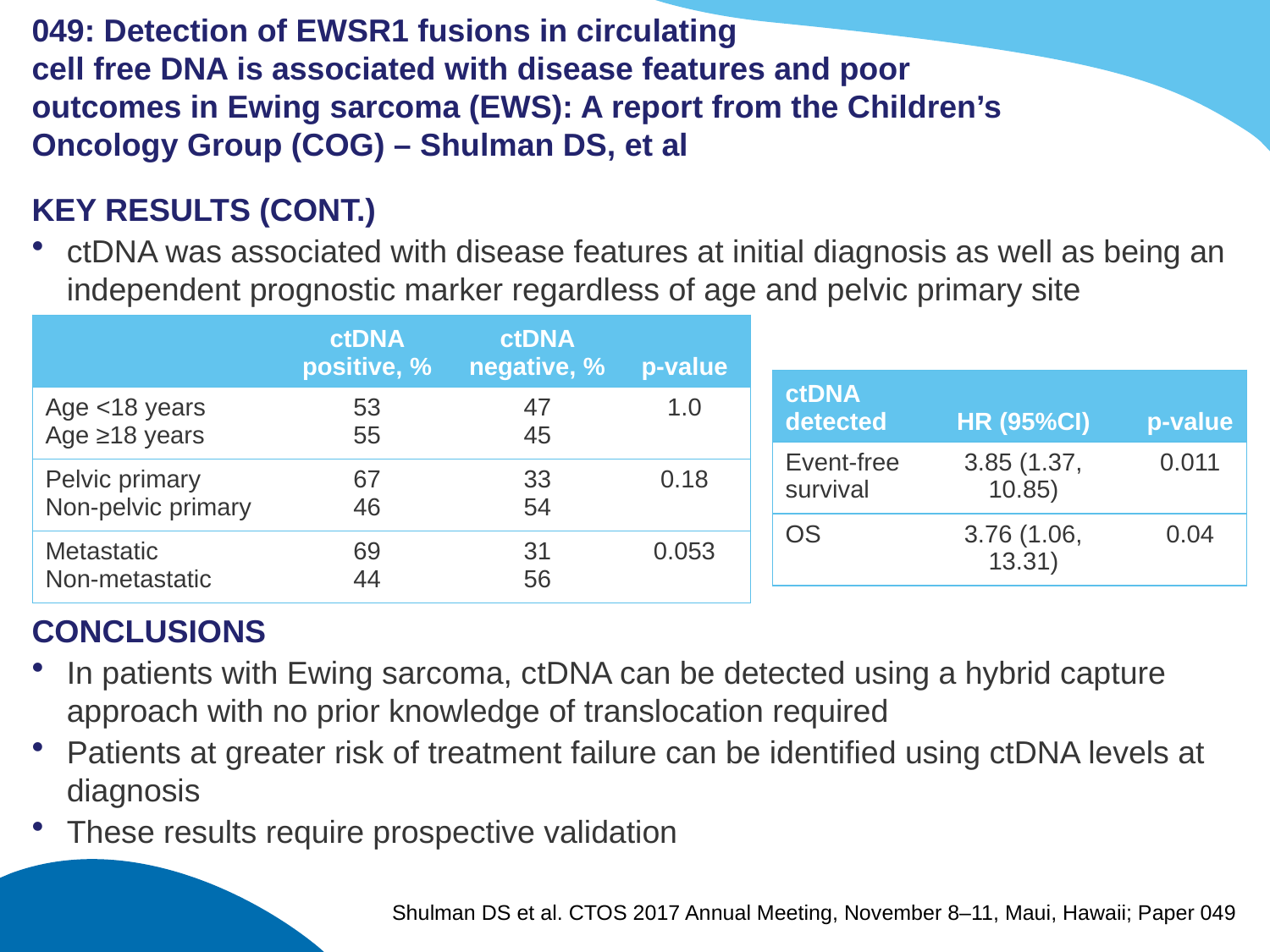

# 049: Detection of EWSR1 fusions in circulating cell free DNA is associated with disease features and poor outcomes in Ewing sarcoma (EWS): A report from the Children’s Oncology Group (COG) – Shulman DS, et al
KEY RESULTS (CONT.)
ctDNA was associated with disease features at initial diagnosis as well as being an independent prognostic marker regardless of age and pelvic primary site
CONCLUSIONS
In patients with Ewing sarcoma, ctDNA can be detected using a hybrid capture approach with no prior knowledge of translocation required
Patients at greater risk of treatment failure can be identified using ctDNA levels at diagnosis
These results require prospective validation
|  | ctDNA positive, % | ctDNA negative, % | p-value |
| --- | --- | --- | --- |
| Age <18 years Age ≥18 years | 53 55 | 47 45 | 1.0 |
| Pelvic primary Non-pelvic primary | 67 46 | 33 54 | 0.18 |
| Metastatic Non-metastatic | 69 44 | 31 56 | 0.053 |
| ctDNA detected | HR (95%CI) | p-value |
| --- | --- | --- |
| Event-free survival | 3.85 (1.37, 10.85) | 0.011 |
| OS | 3.76 (1.06, 13.31) | 0.04 |
Shulman DS et al. CTOS 2017 Annual Meeting, November 8–11, Maui, Hawaii; Paper 049